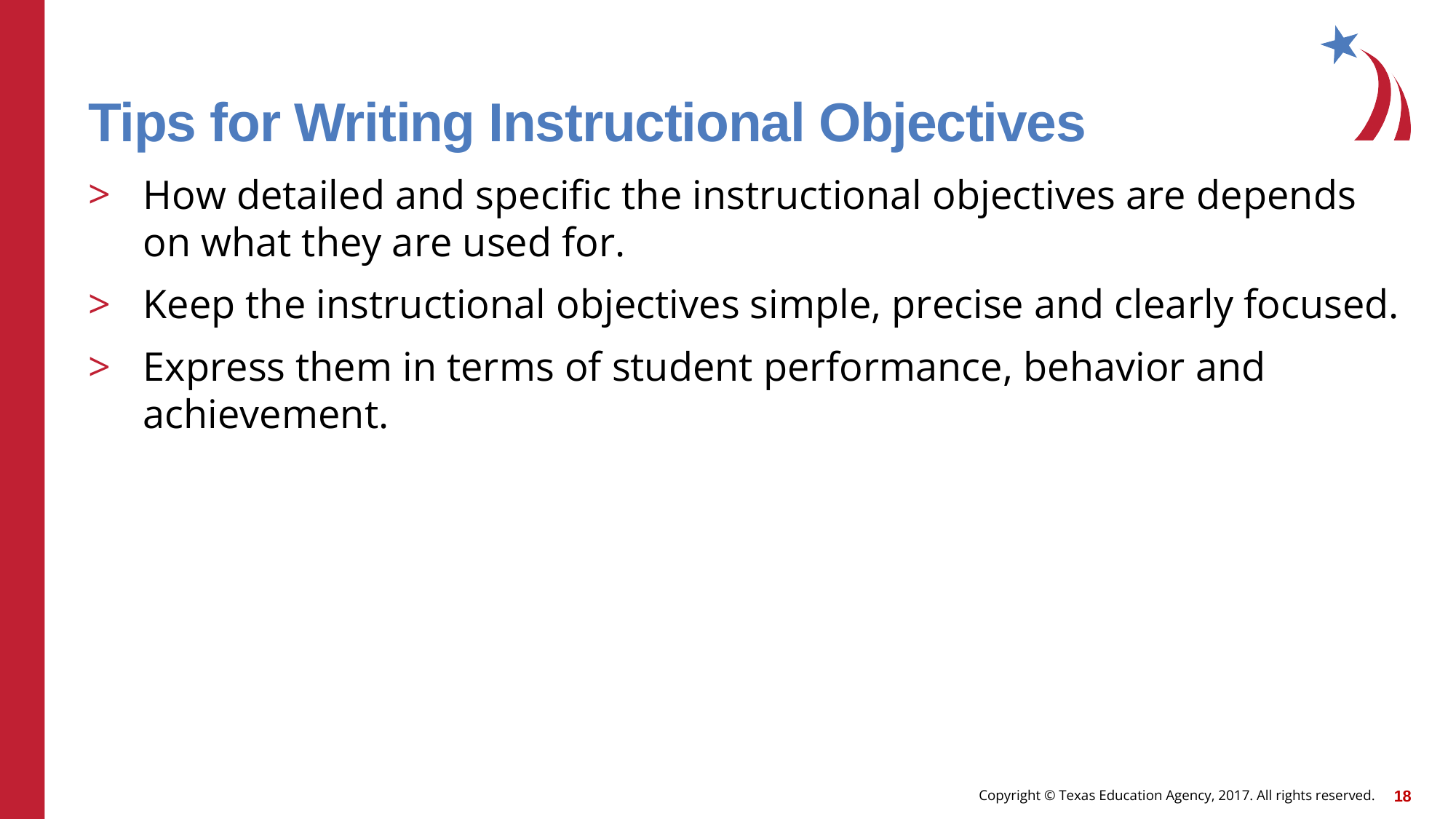

# Tips for Writing Instructional Objectives
How detailed and specific the instructional objectives are depends on what they are used for.
Keep the instructional objectives simple, precise and clearly focused.
Express them in terms of student performance, behavior and achievement.